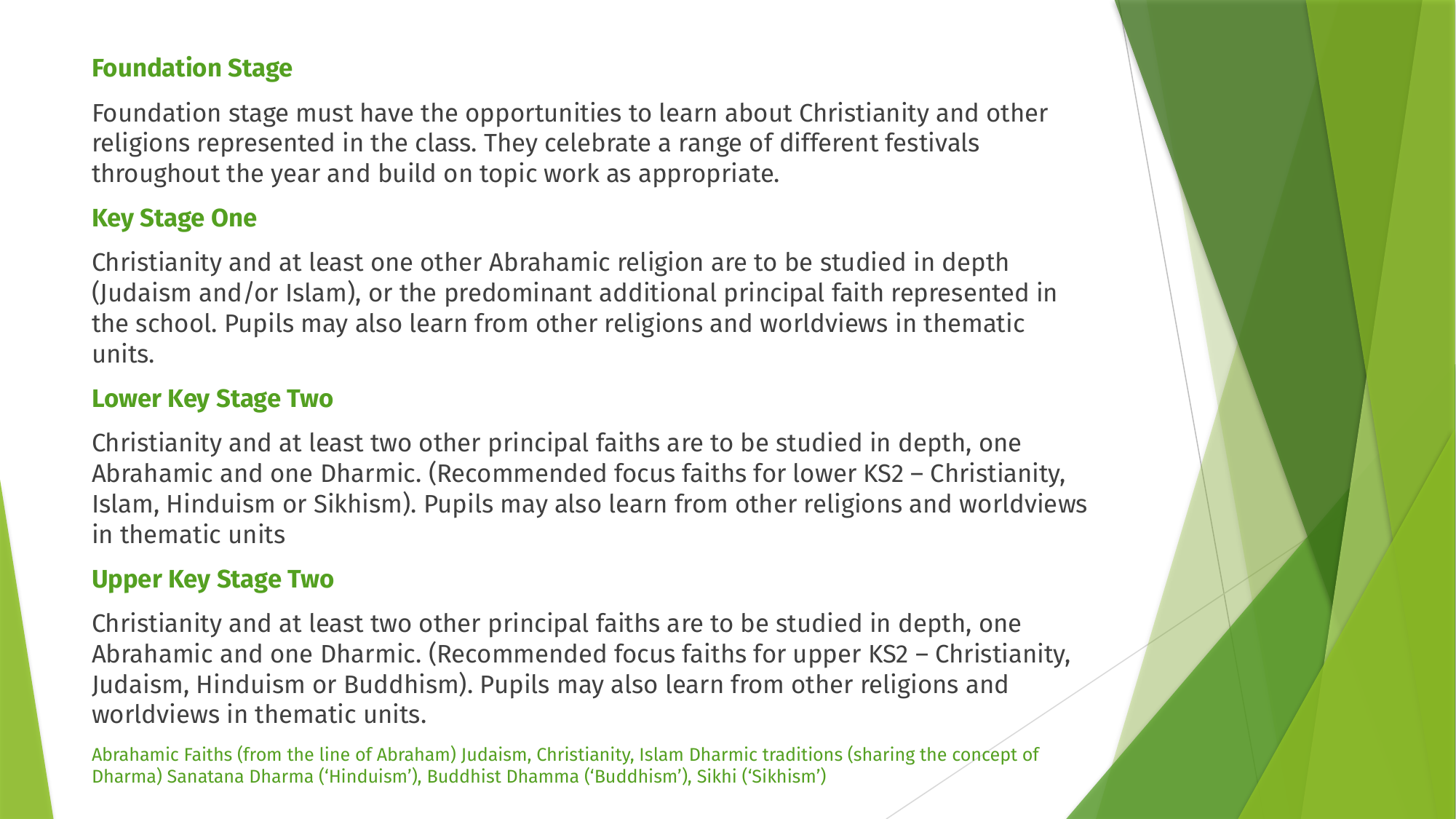

Foundation Stage
Foundation stage must have the opportunities to learn about Christianity and other religions represented in the class. They celebrate a range of different festivals throughout the year and build on topic work as appropriate.
Key Stage One
Christianity and at least one other Abrahamic religion are to be studied in depth   (Judaism and/or Islam), or the predominant additional principal faith represented in the school. Pupils may also learn from other religions and worldviews in thematic units.
Lower Key Stage Two
Christianity and at least two other principal faiths are to be studied in depth, one Abrahamic and one Dharmic. (Recommended focus faiths for lower KS2 – Christianity, Islam, Hinduism or Sikhism). Pupils may also learn from other religions and worldviews in thematic units
Upper Key Stage Two
Christianity and at least two other principal faiths are to be studied in depth, one Abrahamic and one Dharmic. (Recommended focus faiths for upper KS2 – Christianity, Judaism, Hinduism or Buddhism). Pupils may also learn from other religions and worldviews in thematic units.
Abrahamic Faiths (from the line of Abraham) Judaism, Christianity, Islam Dharmic traditions (sharing the concept of Dharma) Sanatana Dharma (‘Hinduism’), Buddhist Dhamma (‘Buddhism’), Sikhi (‘Sikhism’)